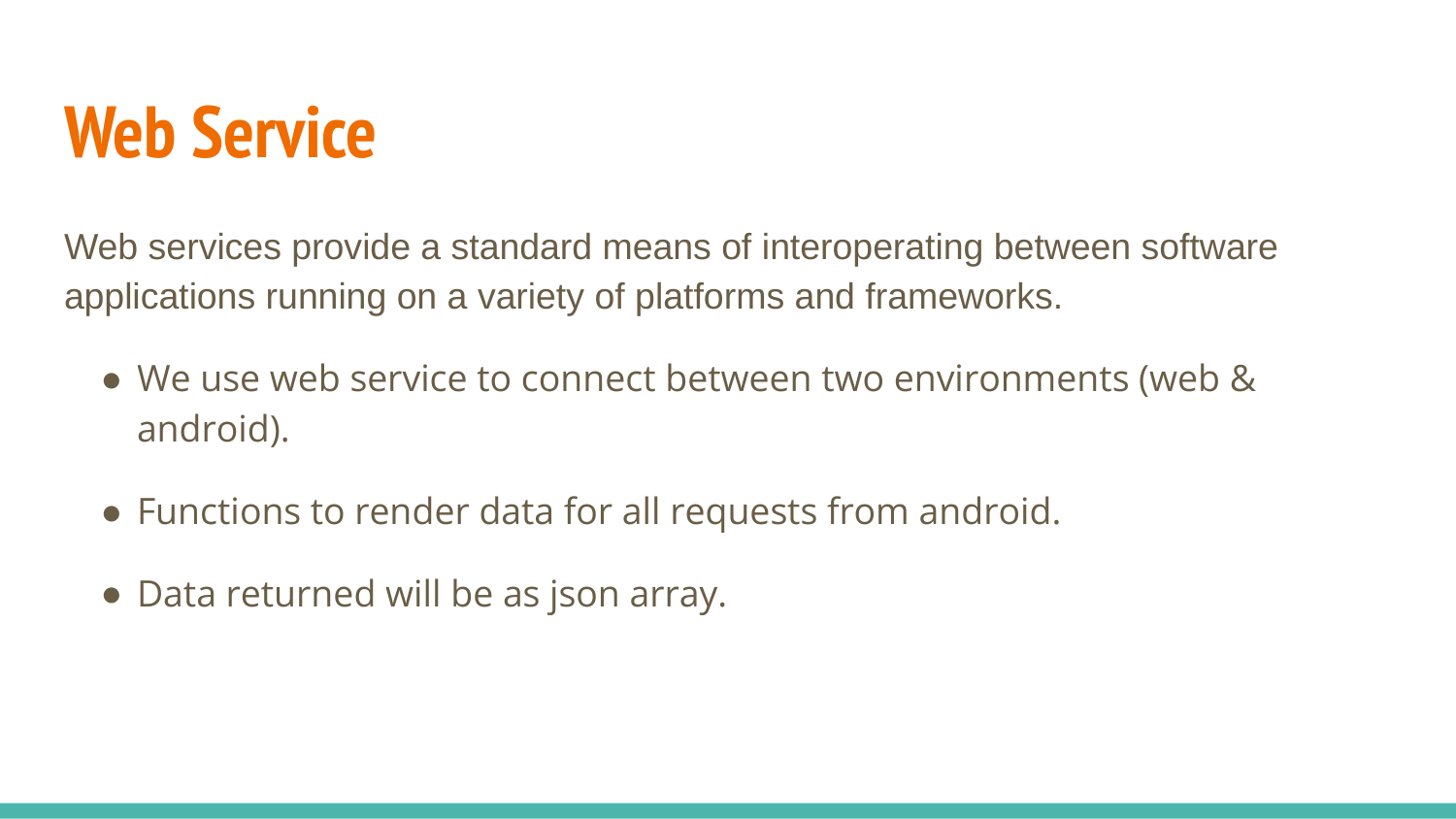

# Web Service
Web services provide a standard means of interoperating between software applications running on a variety of platforms and frameworks.
We use web service to connect between two environments (web & android).
Functions to render data for all requests from android.
Data returned will be as json array.